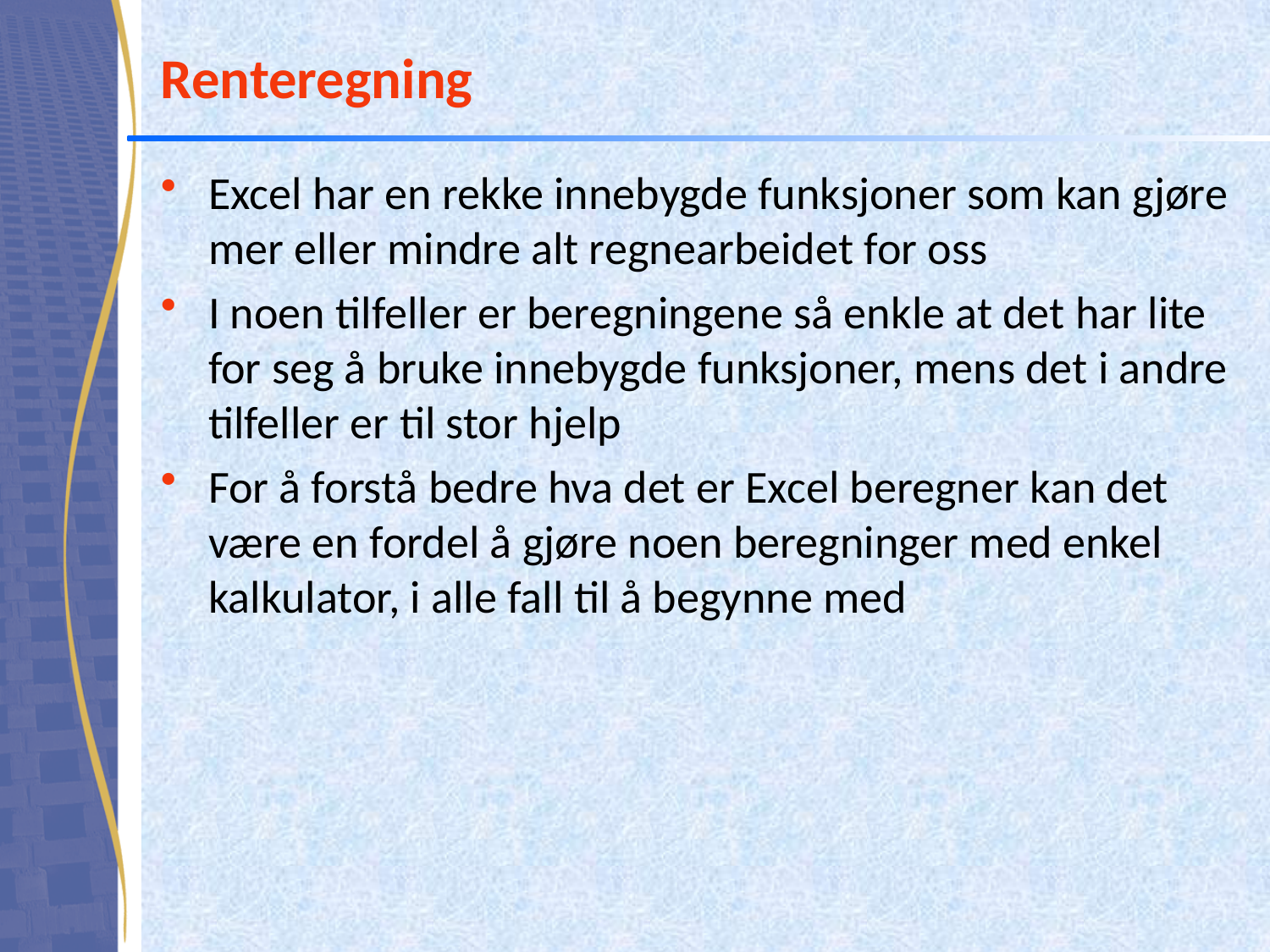

# Renteregning
Excel har en rekke innebygde funksjoner som kan gjøre mer eller mindre alt regnearbeidet for oss
I noen tilfeller er beregningene så enkle at det har lite for seg å bruke innebygde funksjoner, mens det i andre tilfeller er til stor hjelp
For å forstå bedre hva det er Excel beregner kan det være en fordel å gjøre noen beregninger med enkel kalkulator, i alle fall til å begynne med